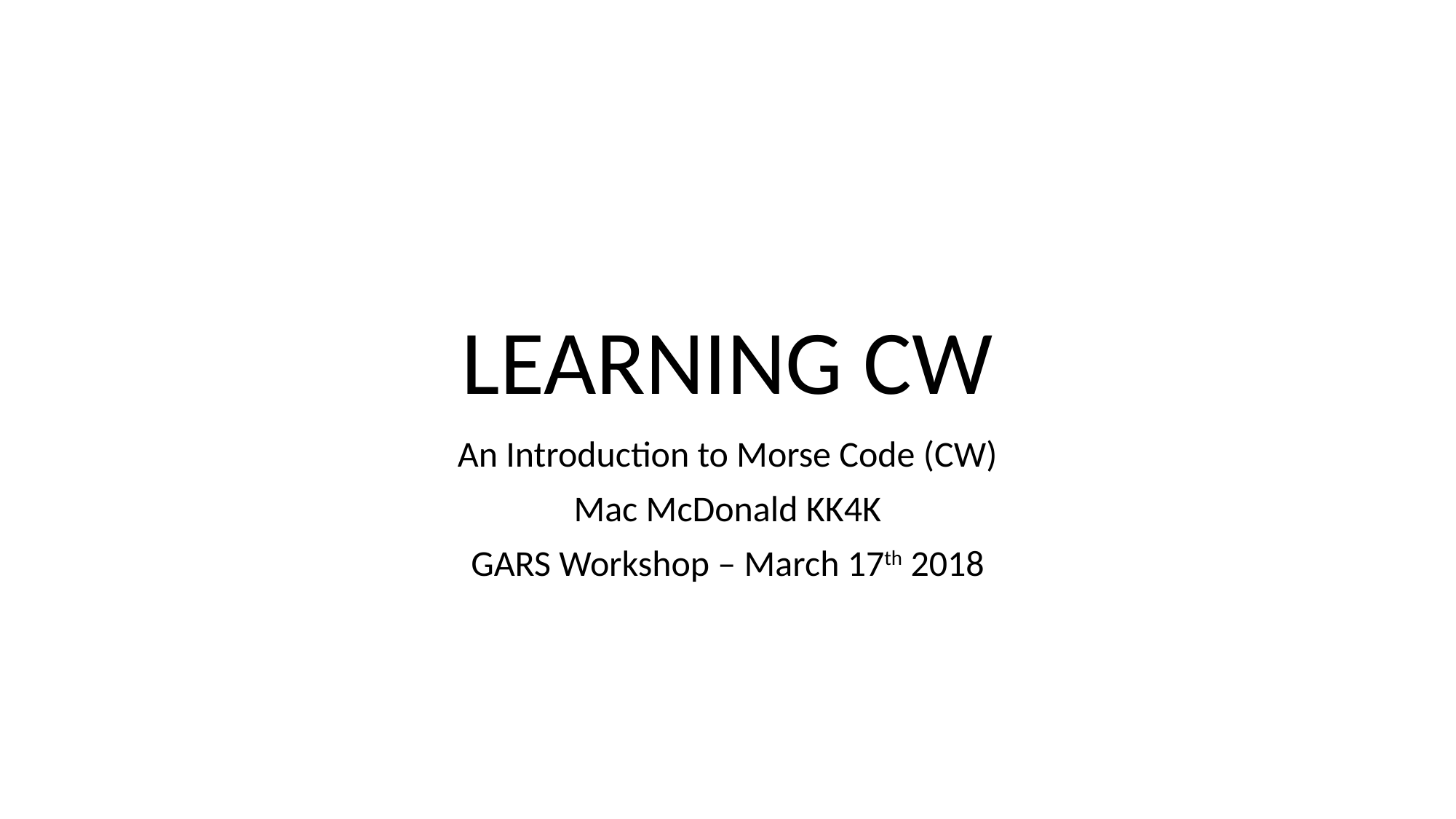

# LEARNING CW
An Introduction to Morse Code (CW)
Mac McDonald KK4K
GARS Workshop – March 17th 2018